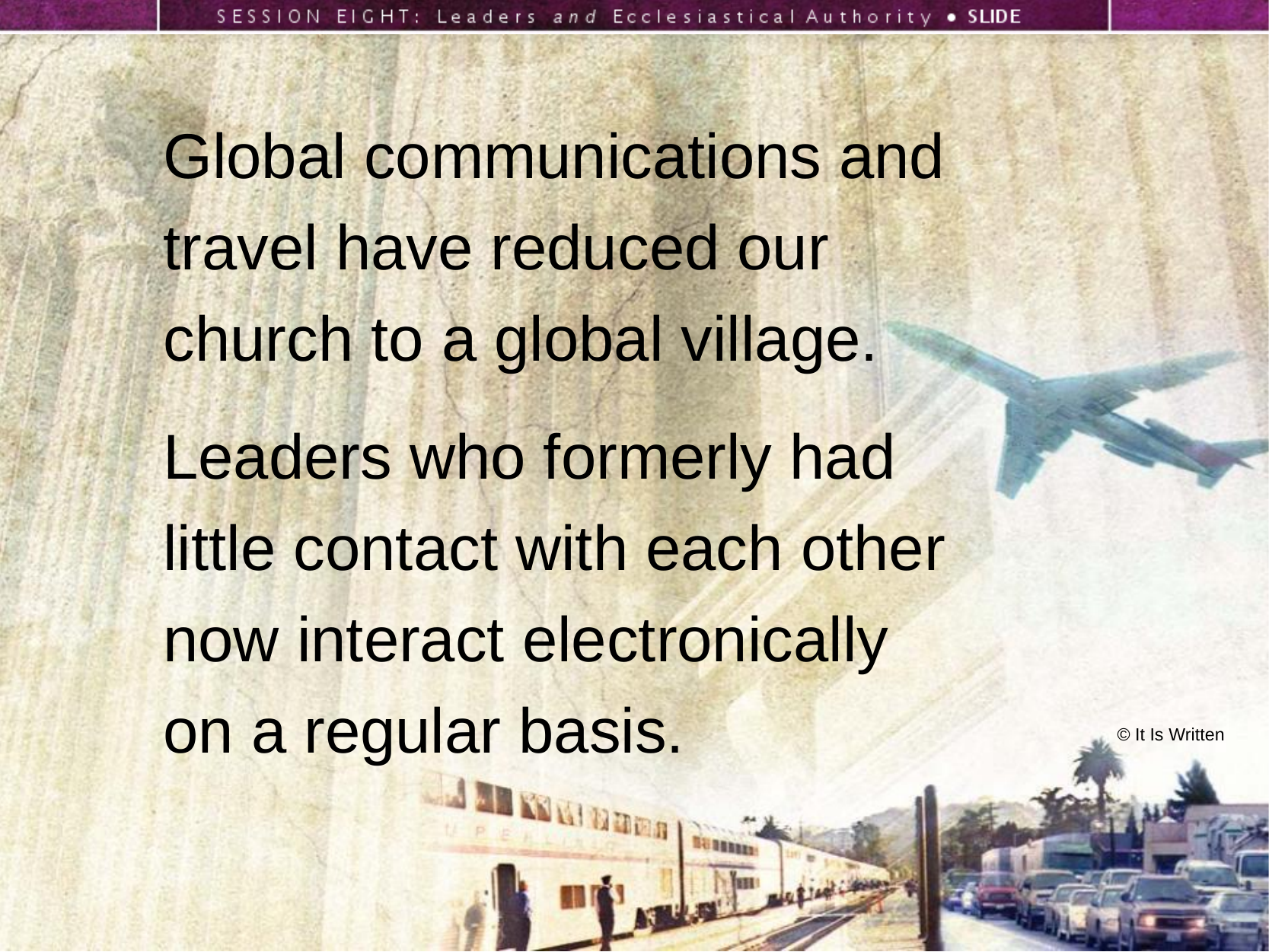

Global communications and travel have reduced our
church to a global village.

Leaders who formerly had
little contact with each other
now interact electronically
on a regular basis.
© It Is Written